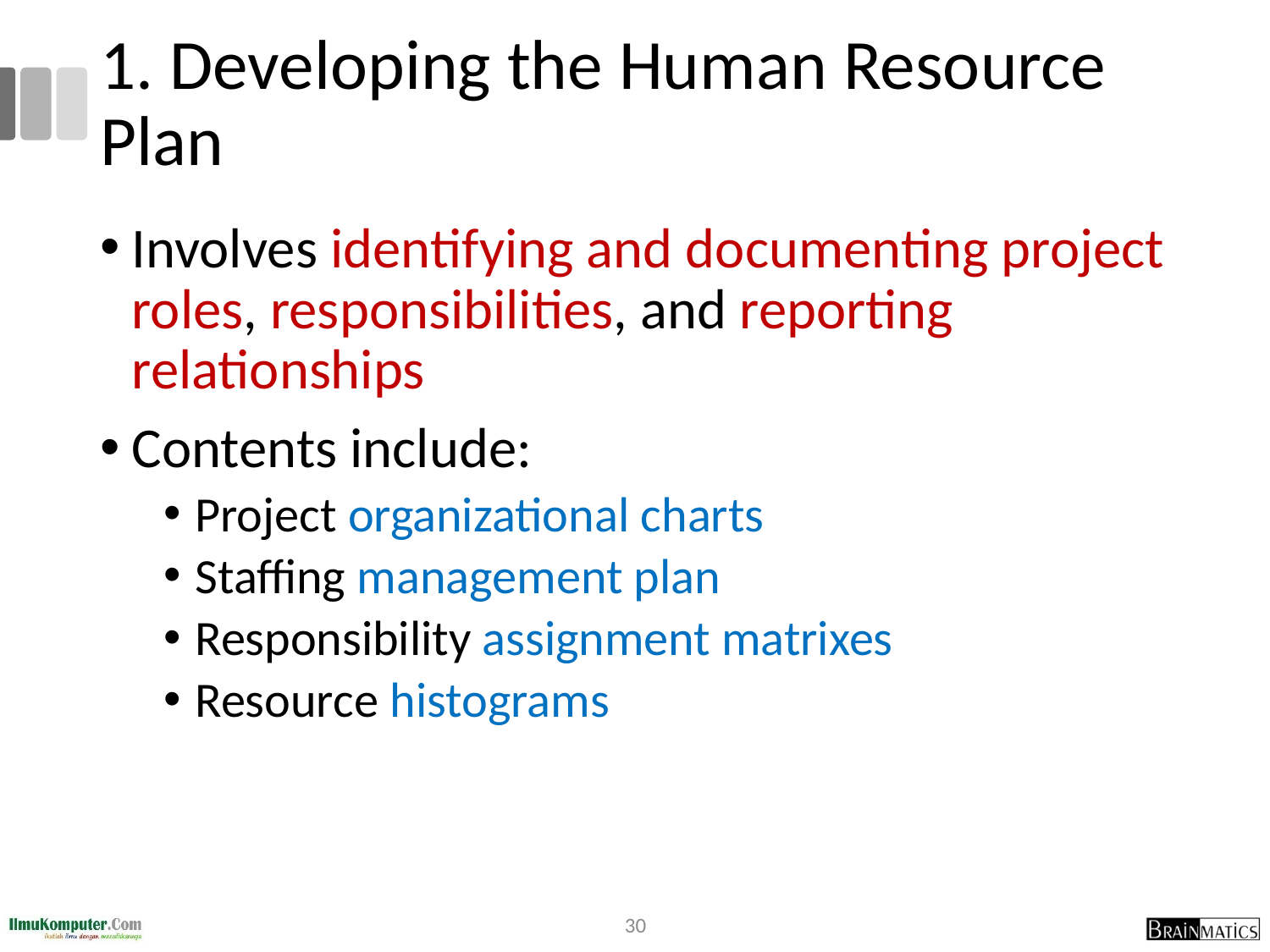

# 1. Developing the Human Resource Plan
Involves identifying and documenting project roles, responsibilities, and reporting relationships
Contents include:
Project organizational charts
Staffing management plan
Responsibility assignment matrixes
Resource histograms

30